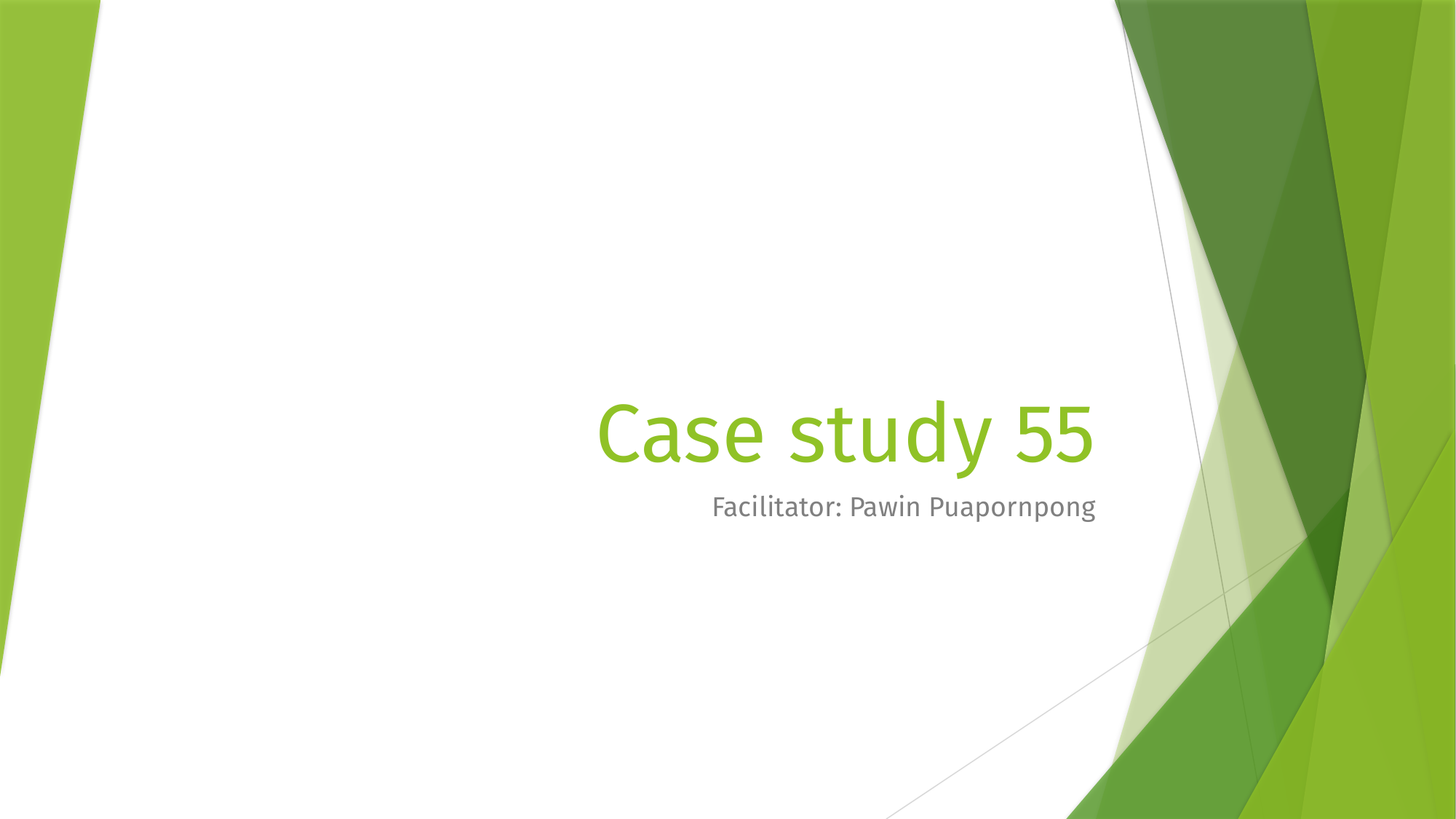

# Case study 55
Facilitator: Pawin Puapornpong